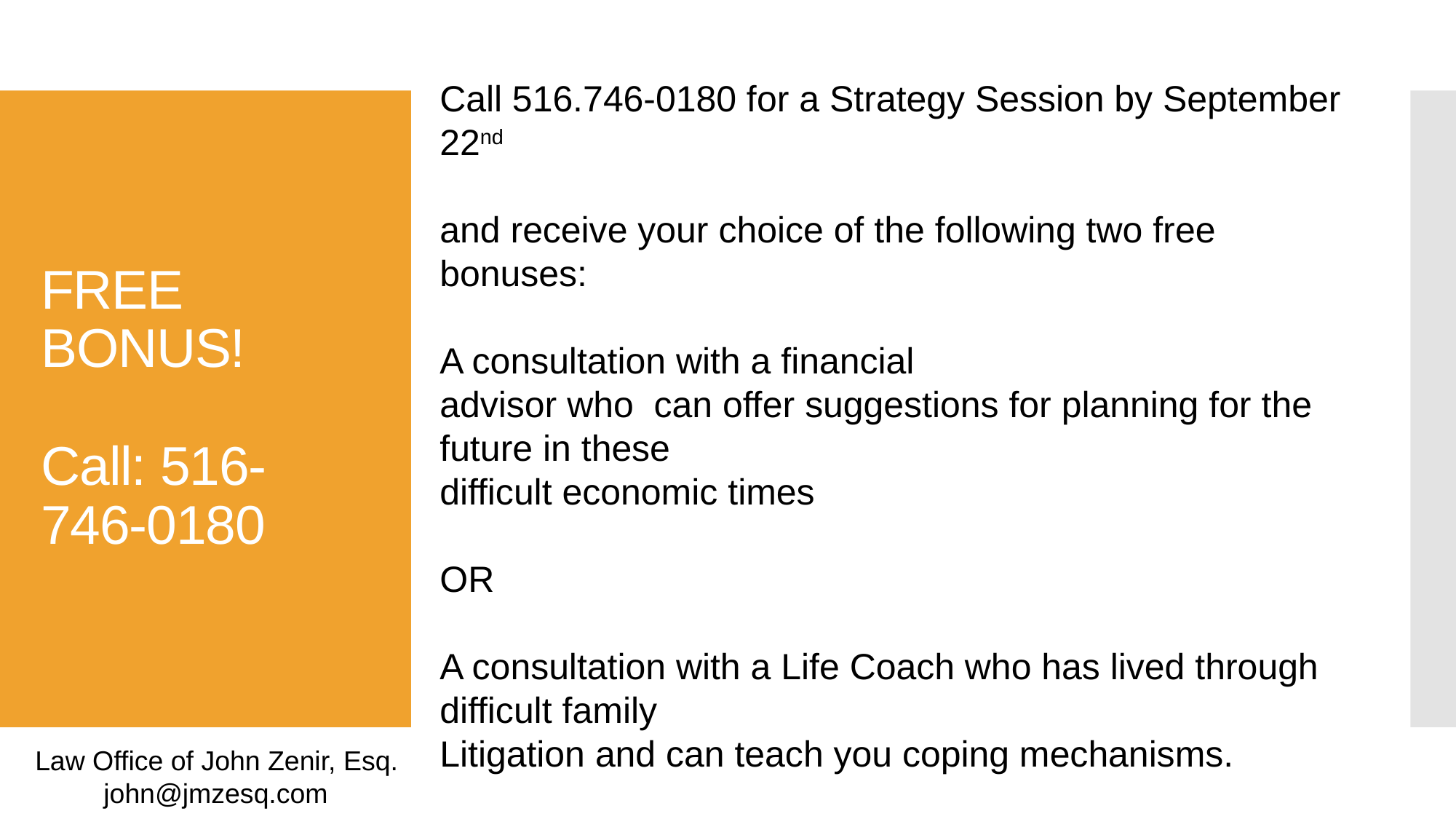

Call 516.746-0180 for a Strategy Session by September 22nd

and receive your choice of the following two free bonuses:

A consultation with a financial
advisor who  can offer suggestions for planning for the future in these
difficult economic times

OR

A consultation with a Life Coach who has lived through difficult family
Litigation and can teach you coping mechanisms.

# FREE  BONUS! Call: 516-746-0180
Law Office of John Zenir, Esq.                                                                                                                                             john@jmzesq.com